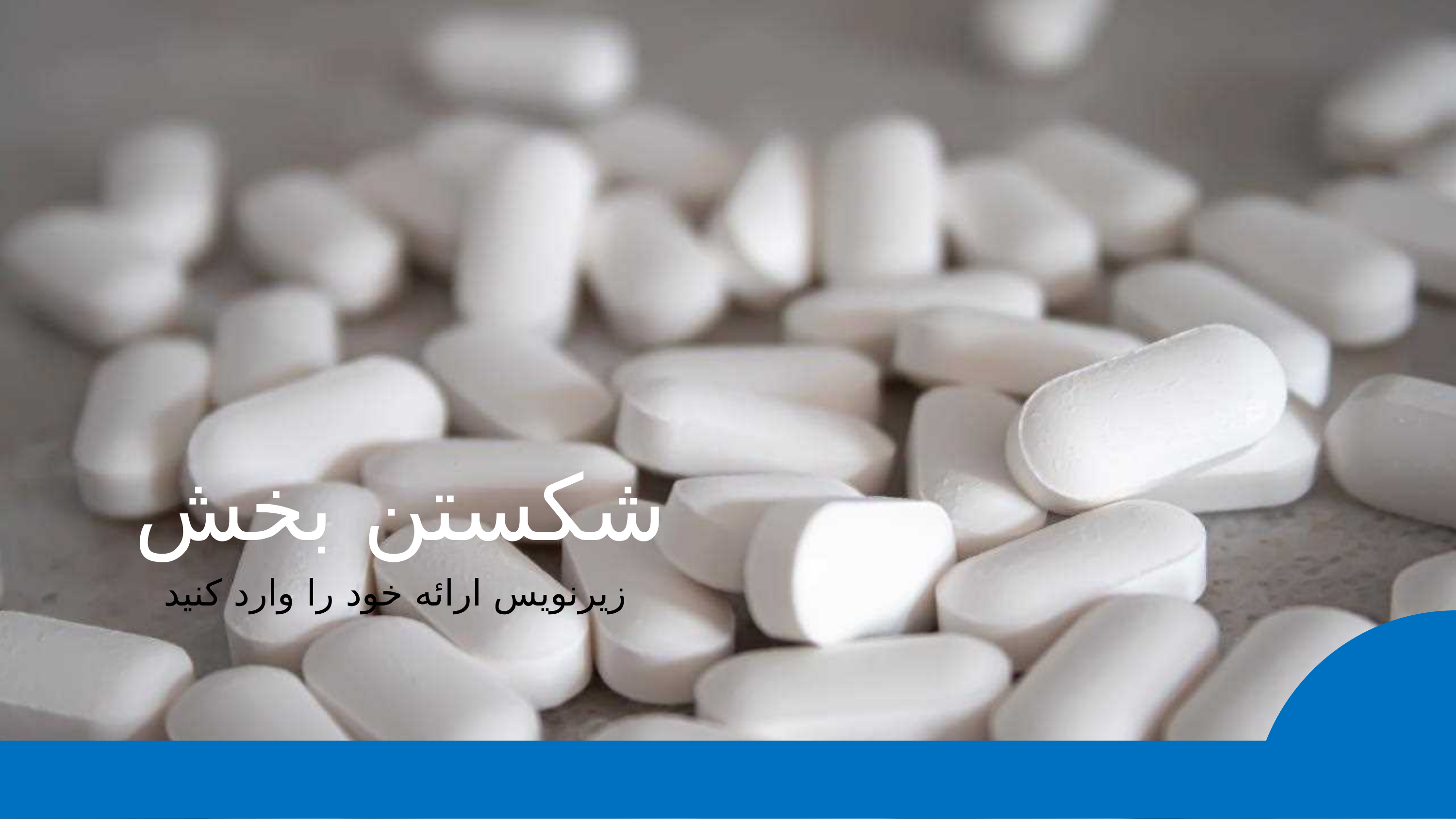

شکستن بخش
زیرنویس ارائه خود را وارد کنید